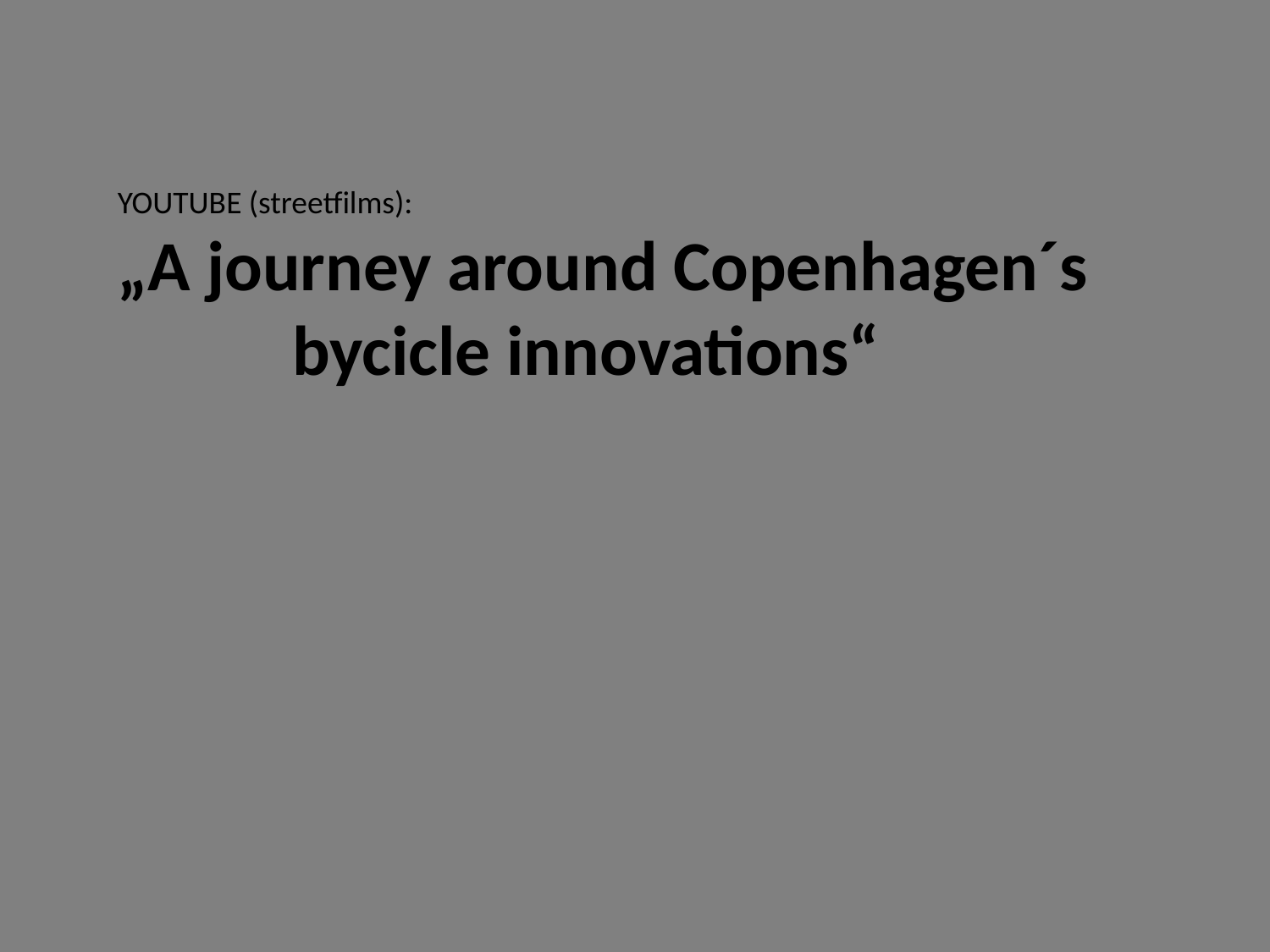

YOUTUBE (streetfilms):
„A journey around Copenhagen´s
           bycicle innovations“